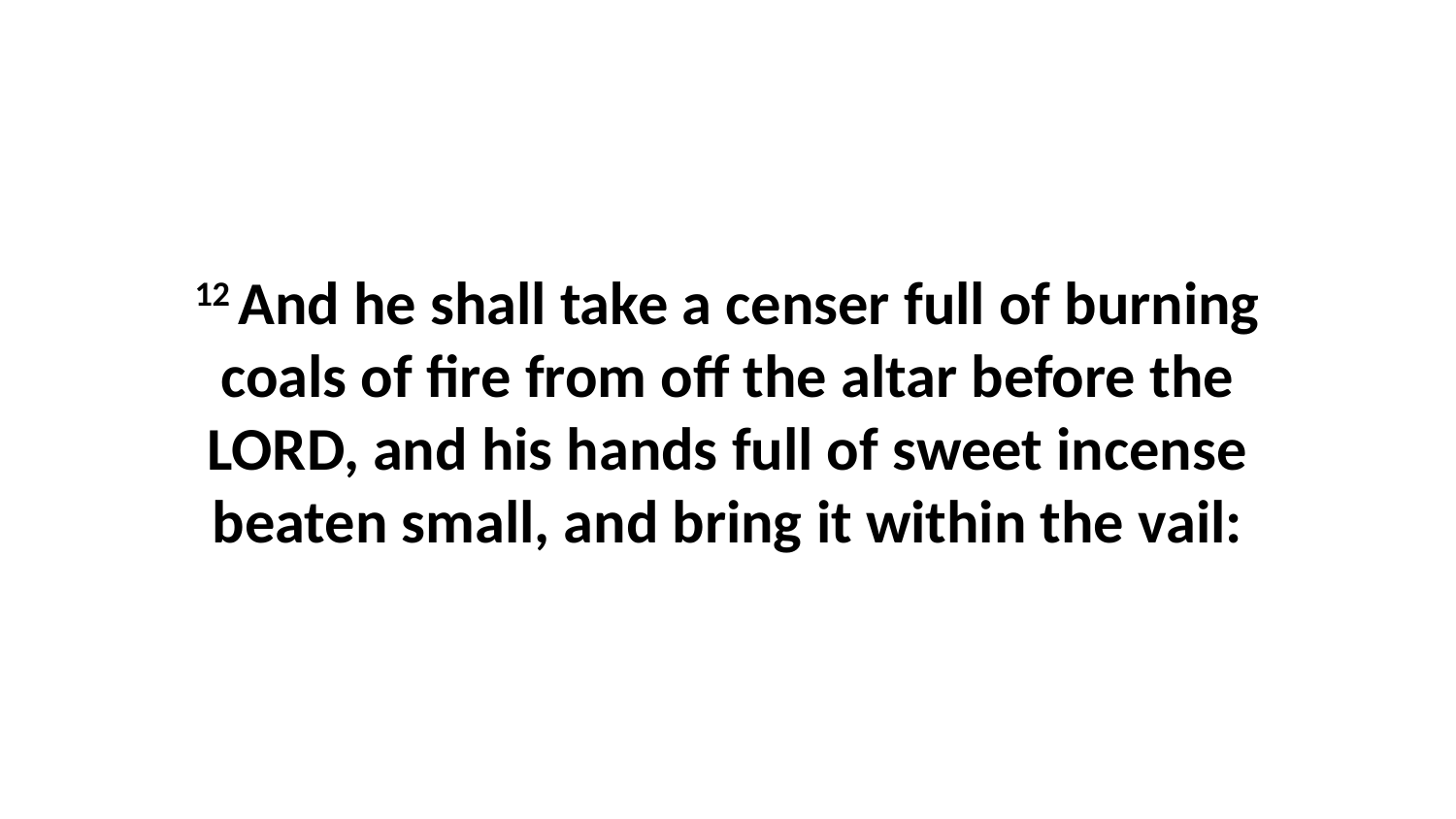

12 And he shall take a censer full of burning coals of fire from off the altar before the LORD, and his hands full of sweet incense beaten small, and bring it within the vail: